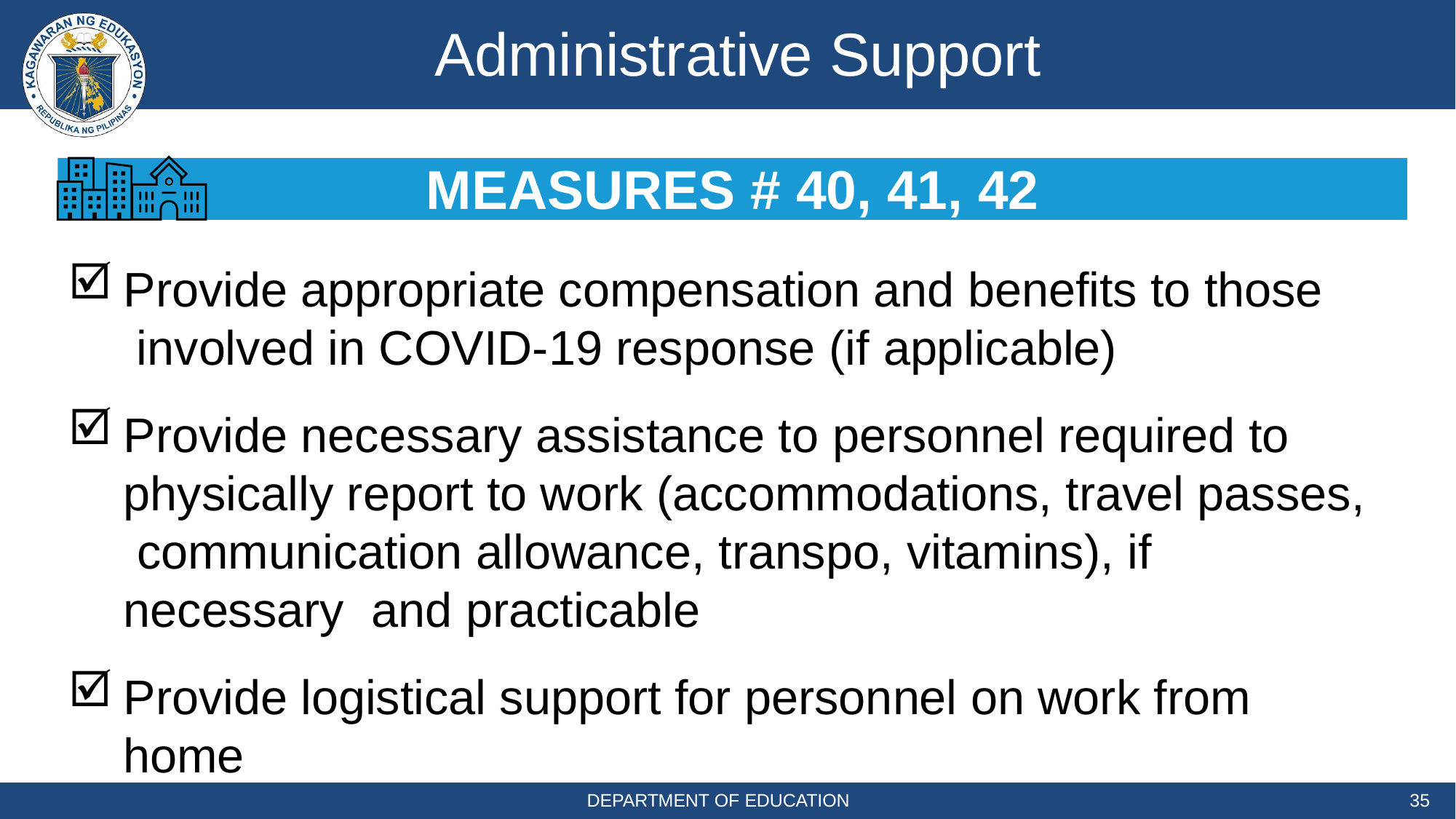

# Administrative Support

MEASURES # 40, 41, 42
Provide appropriate compensation and benefits to those  involved in COVID-19 response (if applicable)
Provide necessary assistance to personnel required to  physically report to work (accommodations, travel passes,  communication allowance, transpo, vitamins), if necessary  and practicable
Provide logistical support for personnel on work from home
DEPARTMENT OF EDUCATION
35